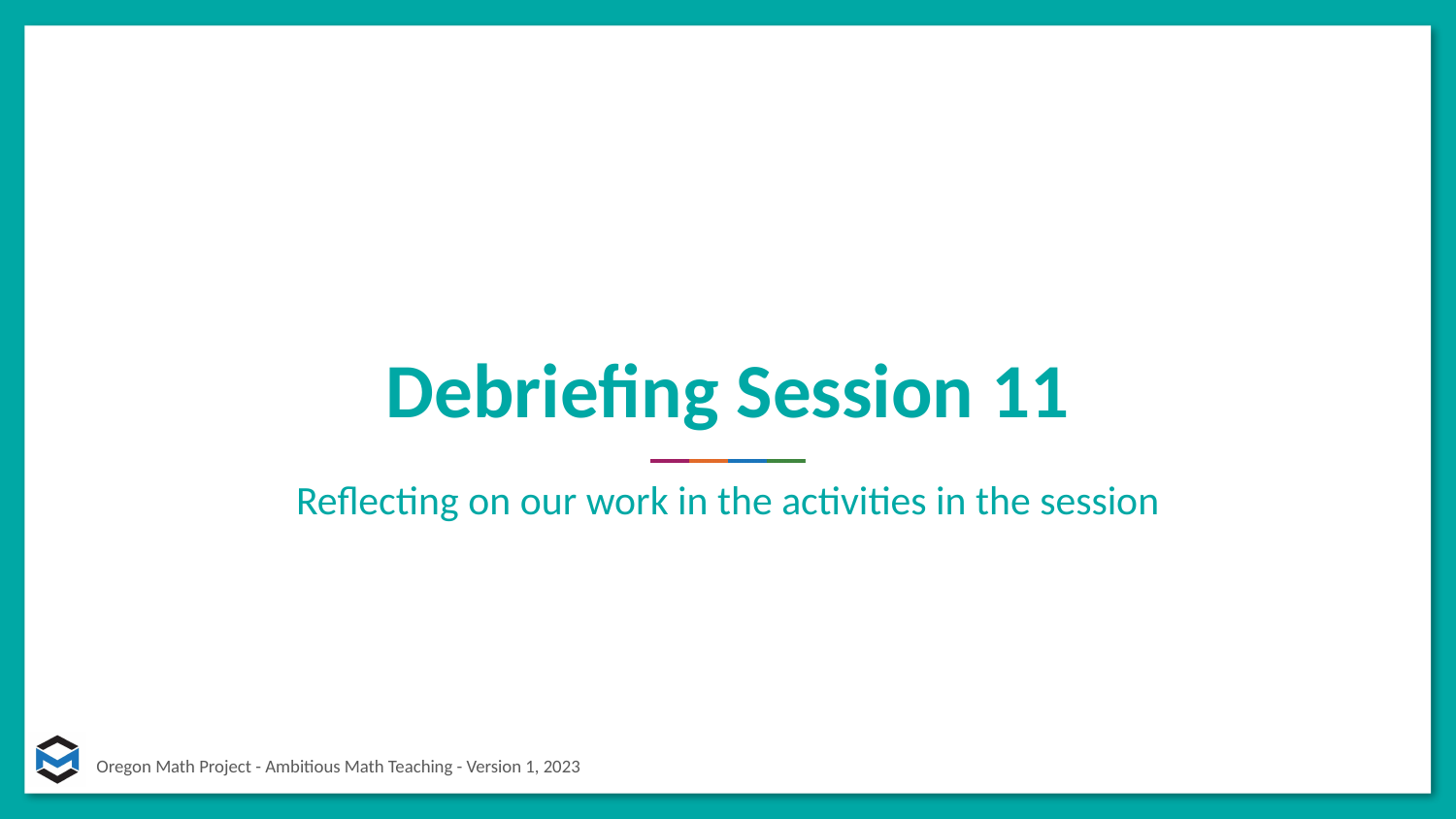

# Debriefing Session 11
Reflecting on our work in the activities in the session
92